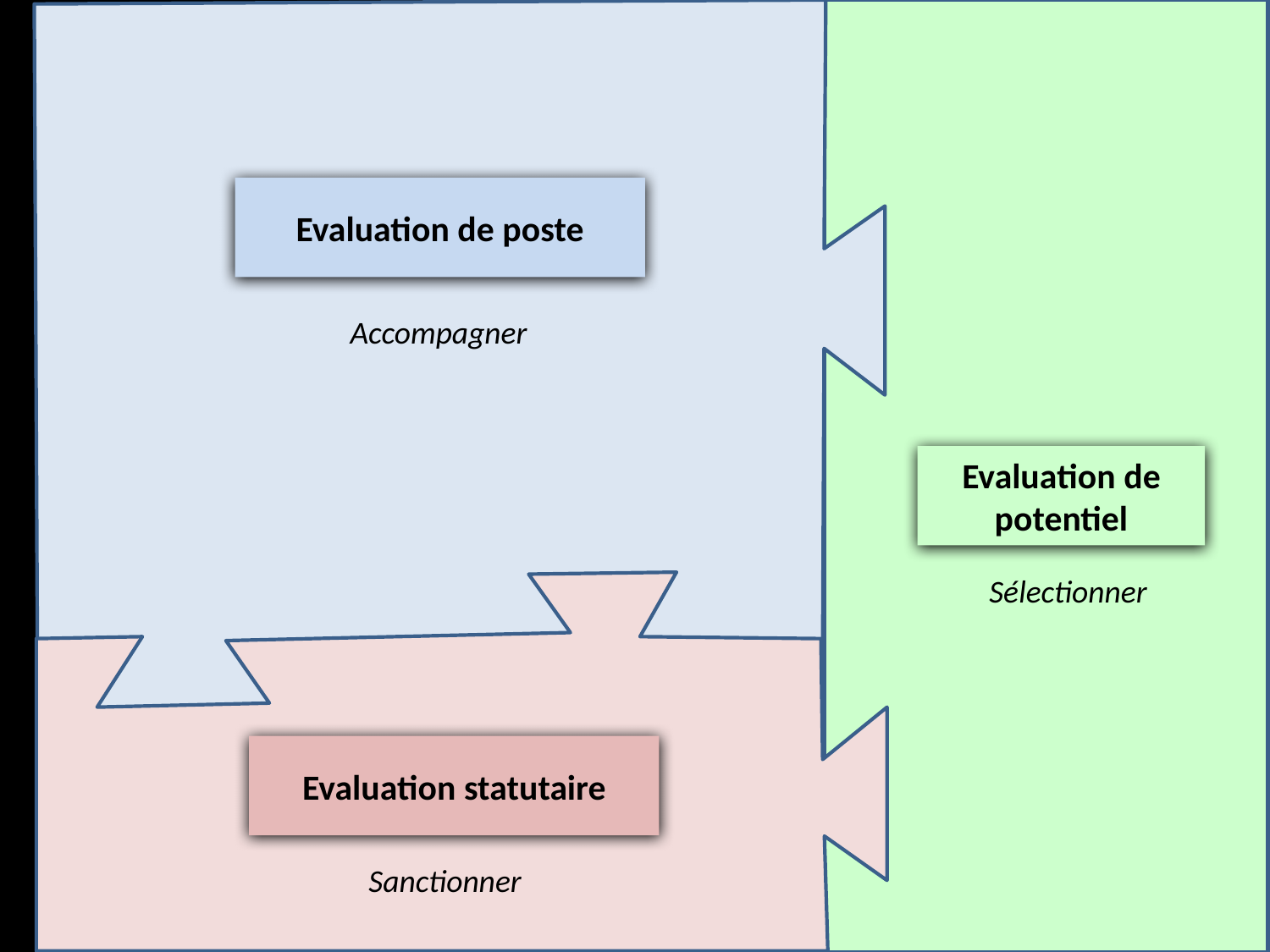

Evaluation de poste
Accompagner
Evaluation de potentiel
Sélectionner

Evaluation statutaire
Sanctionner